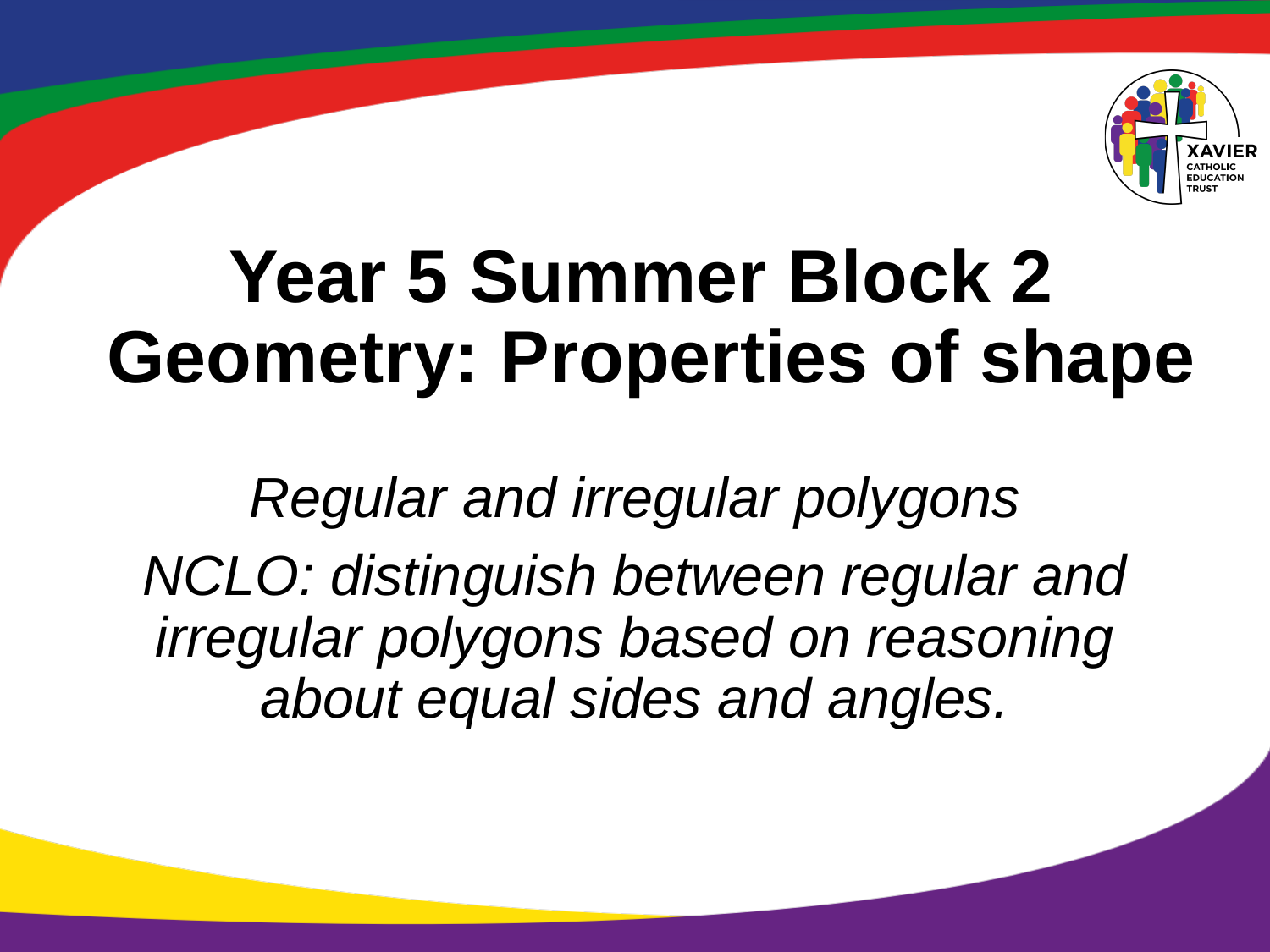

# Year 5 Summer Block 2 Geometry: Properties of shape
Regular and irregular polygons
NCLO: distinguish between regular and irregular polygons based on reasoning about equal sides and angles.